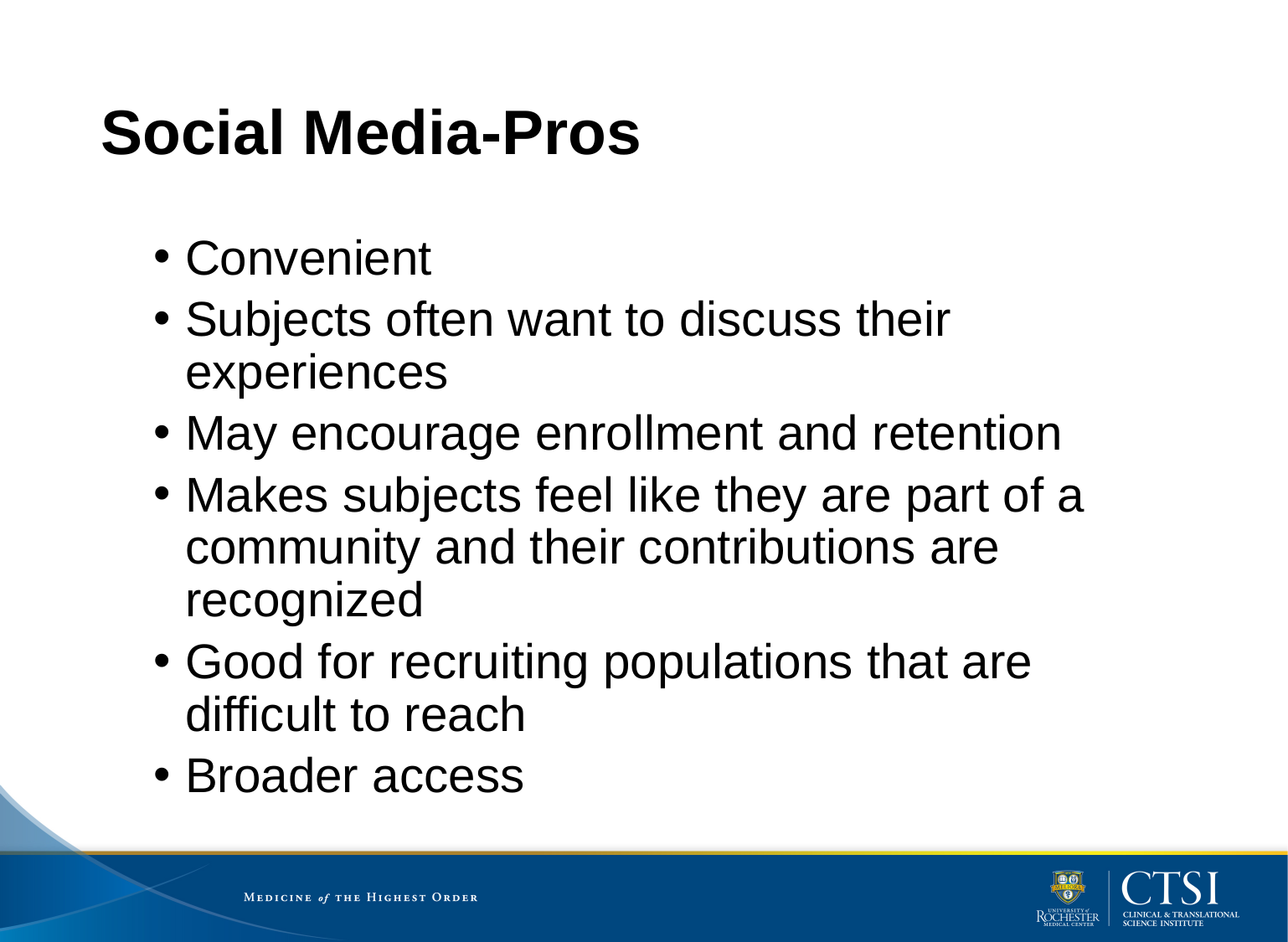

# Social Media-Pros
Convenient
Subjects often want to discuss their experiences
May encourage enrollment and retention
Makes subjects feel like they are part of a community and their contributions are recognized
Good for recruiting populations that are difficult to reach
Broader access